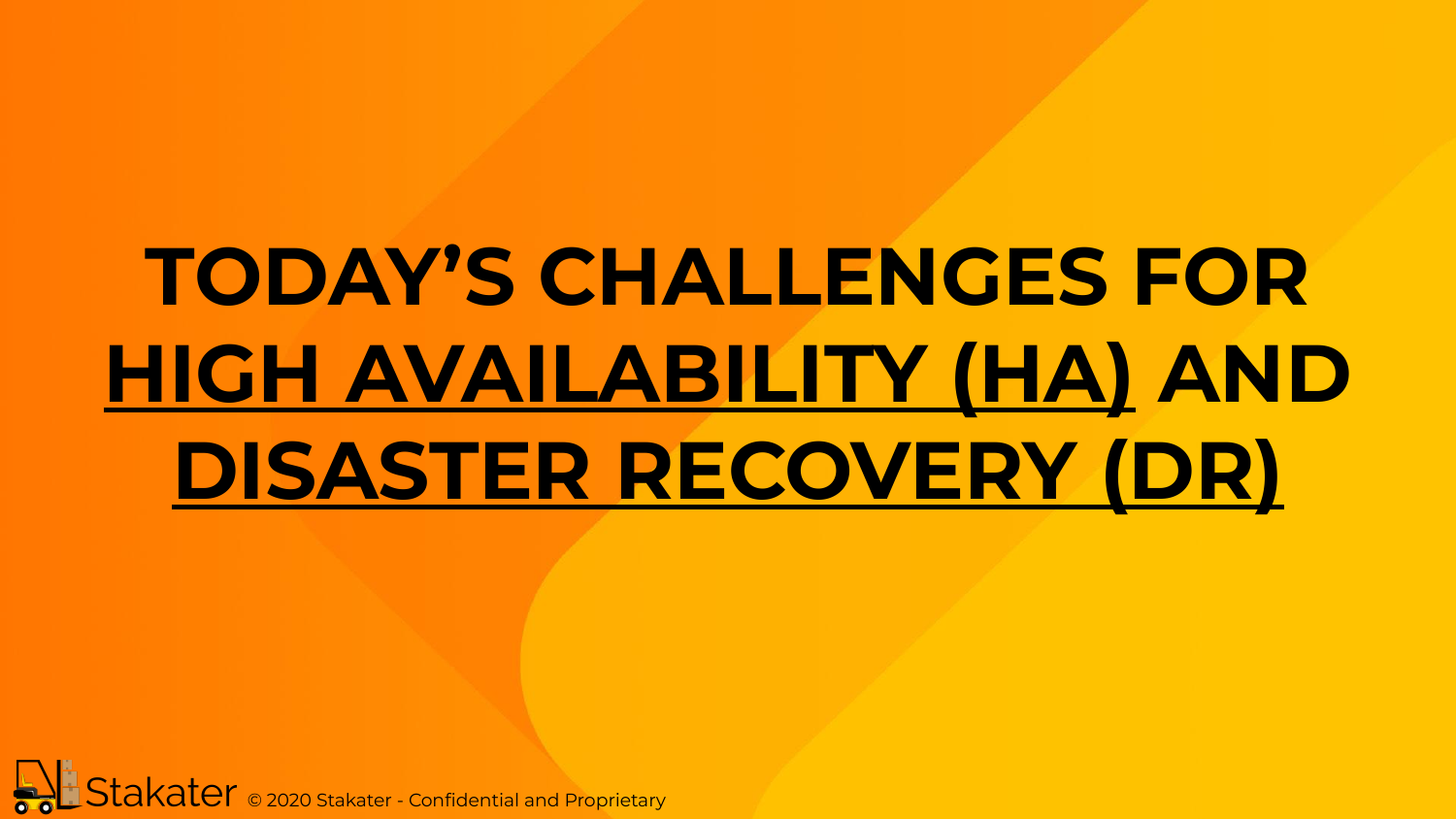

# TODAY’S CHALLENGES FOR HIGH AVAILABILITY (HA) AND DISASTER RECOVERY (DR)